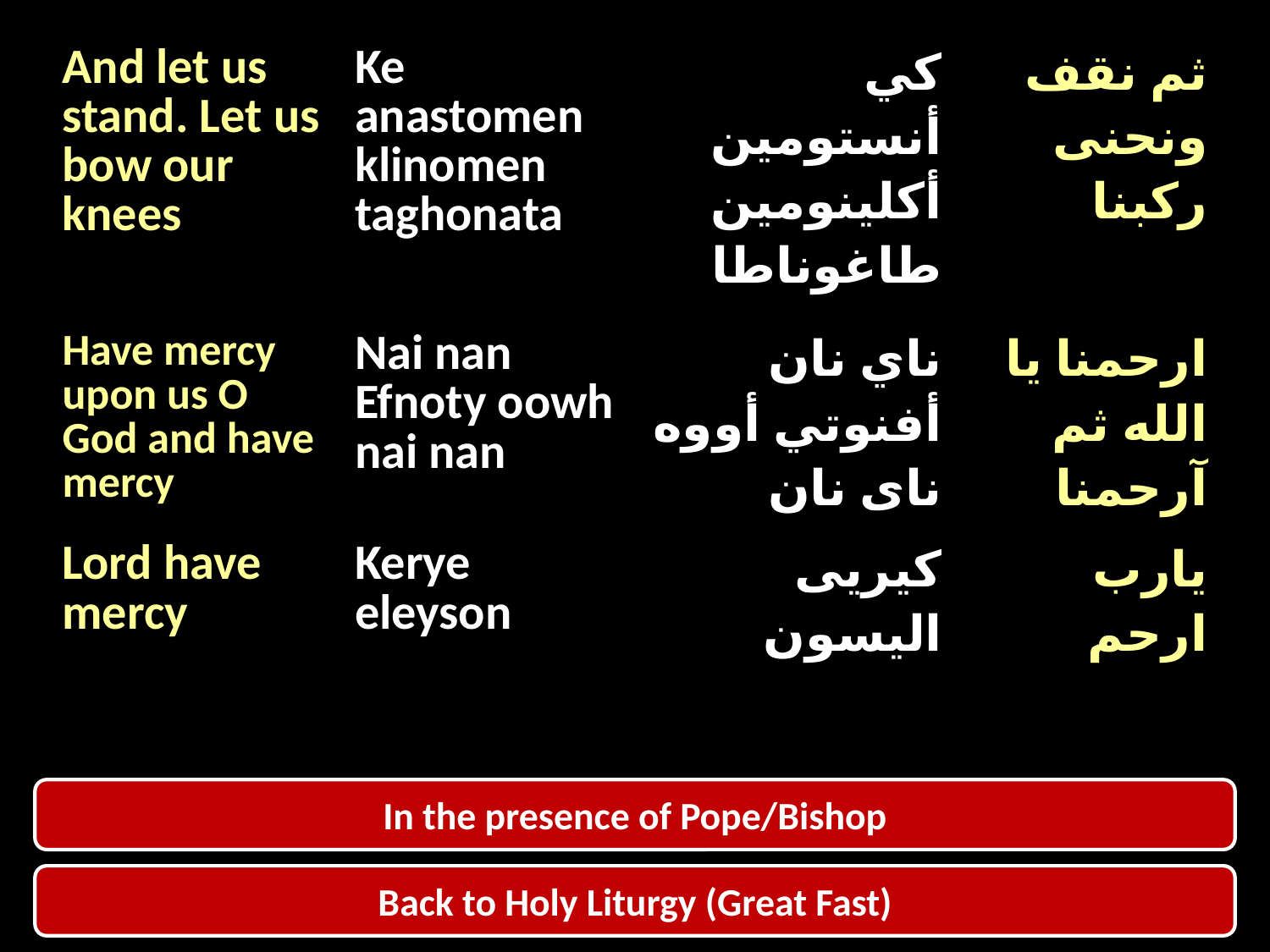

| And let us stand. Let us bow our knees | Ke anastomen klinomen taghonata | كي أنستومين أكلينومين طاغوناطا | ثم نقف ونحنى ركبنا |
| --- | --- | --- | --- |
| Have mercy upon us O God and have mercy | Nai nan Efnoty oowh nai nan | ناي نان أفنوتي أووه ناى نان | ارحمنا يا الله ثم آرحمنا |
| Lord have mercy | Kerye eleyson | كيريى اليسون | يارب ارحم |
In the presence of Pope/Bishop
Back to Holy Liturgy (Great Fast)